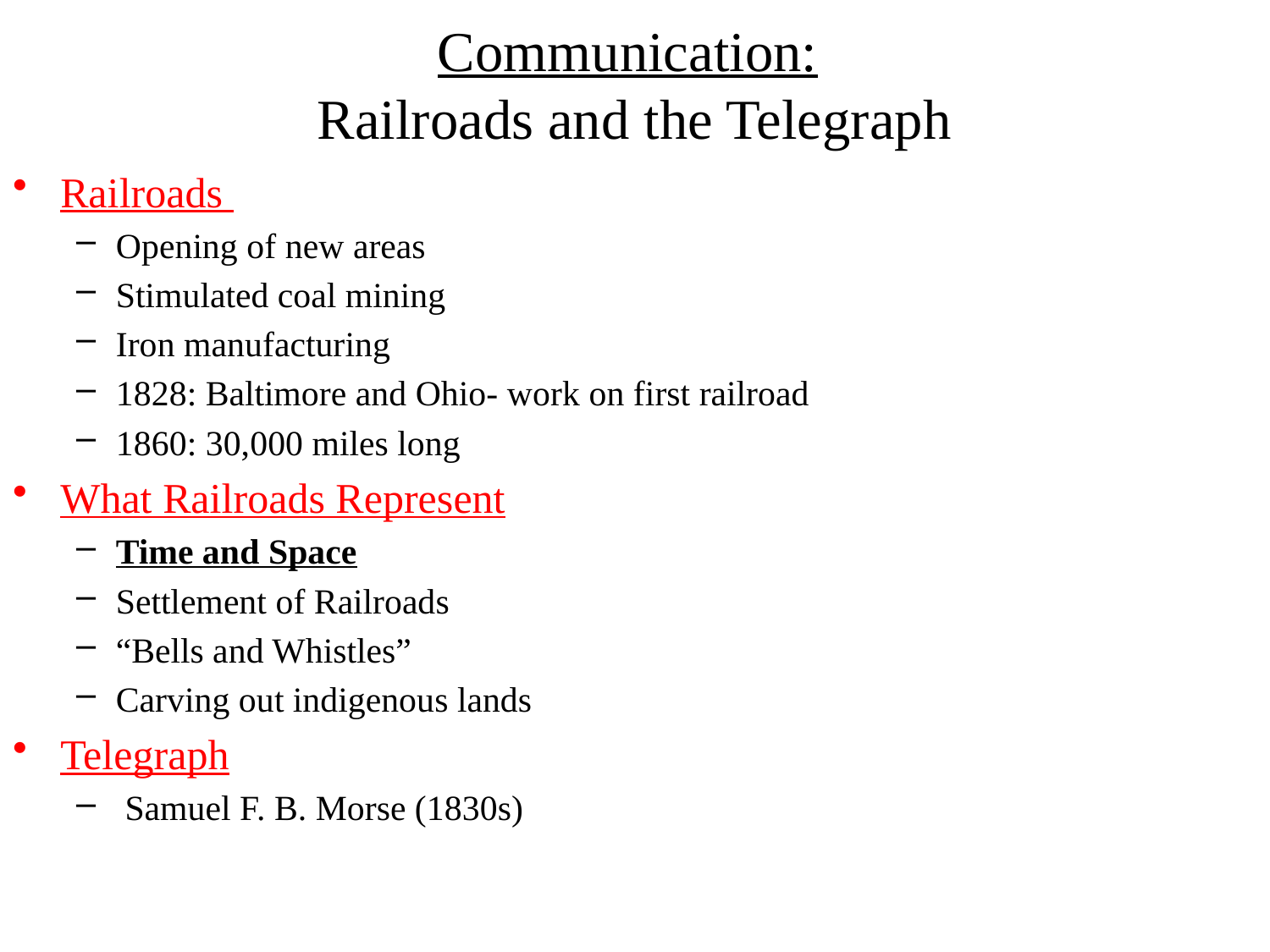

# Communication: Railroads and the Telegraph
Railroads
Opening of new areas
Stimulated coal mining
Iron manufacturing
1828: Baltimore and Ohio- work on first railroad
1860: 30,000 miles long
What Railroads Represent
Time and Space
Settlement of Railroads
“Bells and Whistles”
Carving out indigenous lands
Telegraph
 Samuel F. B. Morse (1830s)